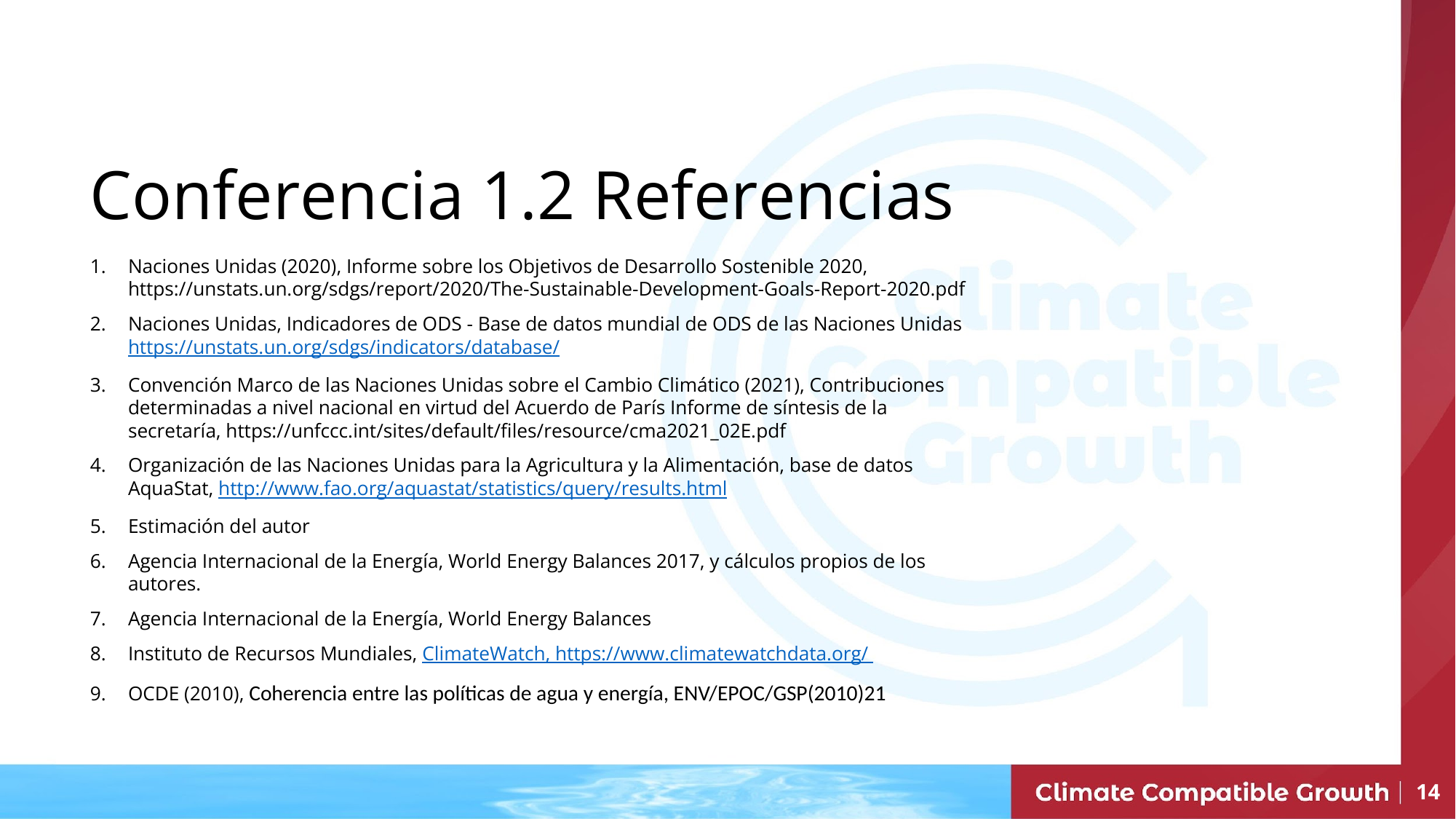

# Conferencia 1.2 Referencias
Naciones Unidas (2020), Informe sobre los Objetivos de Desarrollo Sostenible 2020, https://unstats.un.org/sdgs/report/2020/The-Sustainable-Development-Goals-Report-2020.pdf
Naciones Unidas, Indicadores de ODS - Base de datos mundial de ODS de las Naciones Unidas https://unstats.un.org/sdgs/indicators/database/
Convención Marco de las Naciones Unidas sobre el Cambio Climático (2021), Contribuciones determinadas a nivel nacional en virtud del Acuerdo de París Informe de síntesis de la secretaría, https://unfccc.int/sites/default/files/resource/cma2021_02E.pdf
Organización de las Naciones Unidas para la Agricultura y la Alimentación, base de datos AquaStat, http://www.fao.org/aquastat/statistics/query/results.html
Estimación del autor
Agencia Internacional de la Energía, World Energy Balances 2017, y cálculos propios de los autores.
Agencia Internacional de la Energía, World Energy Balances
Instituto de Recursos Mundiales, ClimateWatch, https://www.climatewatchdata.org/
OCDE (2010), Coherencia entre las políticas de agua y energía, ENV/EPOC/GSP(2010)21

14